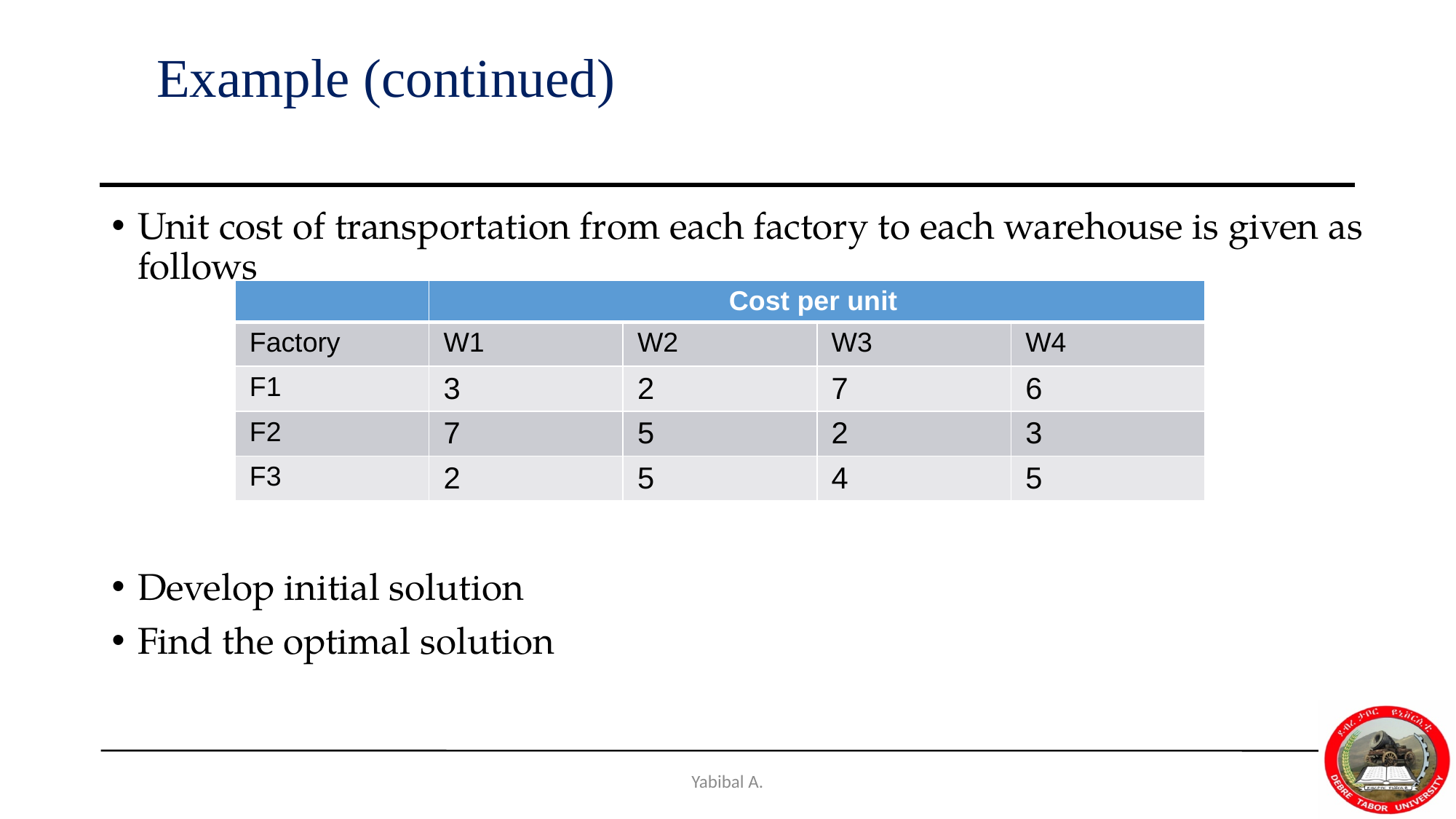

# Example (continued)
Unit cost of transportation from each factory to each warehouse is given as follows

Develop initial solution
Find the optimal solution

|  | Cost per unit |  |  |  |
| --- | --- | --- | --- | --- |
| Factory | W1 | W2 | W3 | W4 |
| F1 | 3 | 2 | 7 | 6 |
| F2 | 7 | 5 | 2 | 3 |
| F3 | 2 | 5 | 4 | 5 |
Yabibal A.